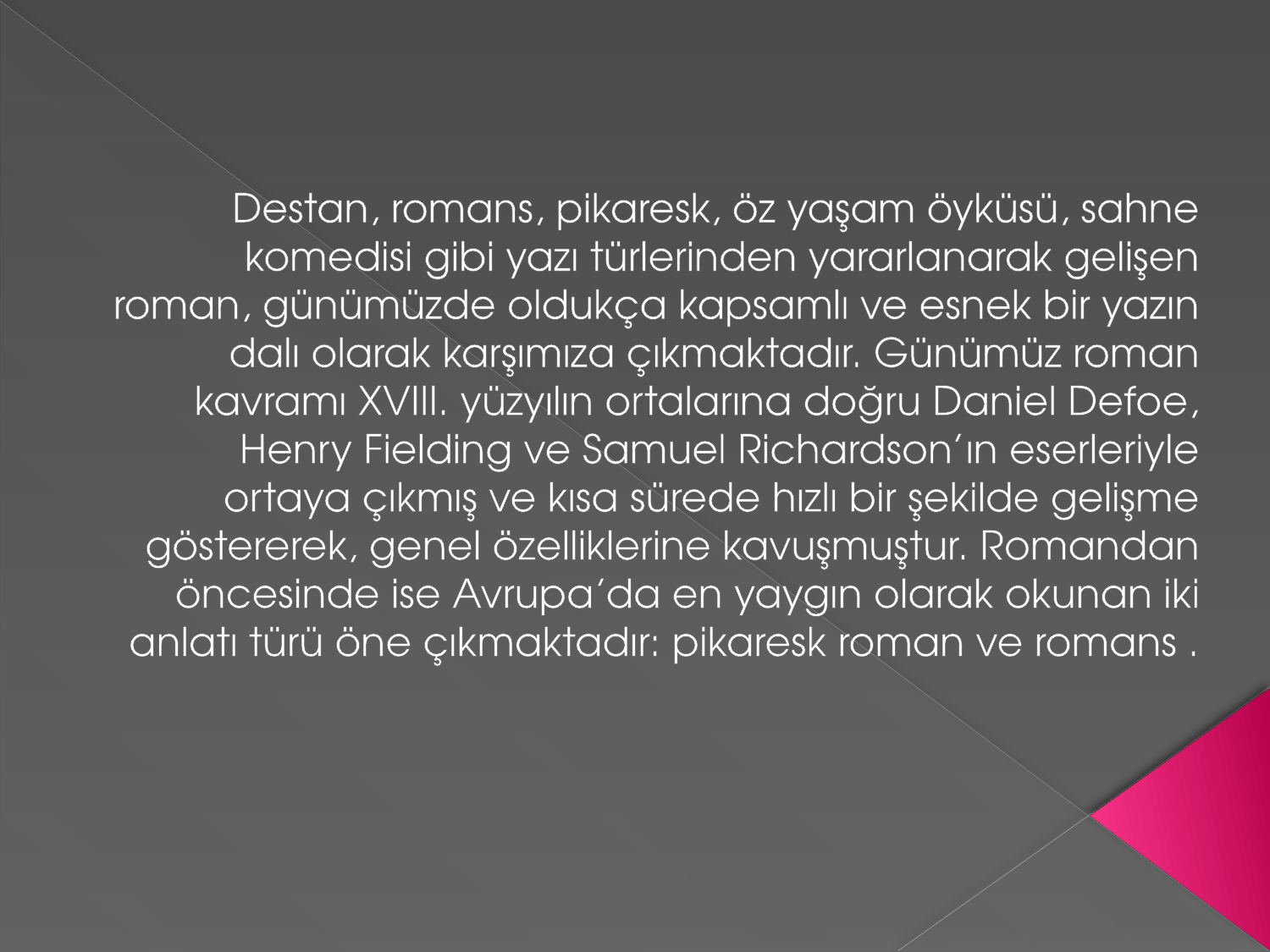

#
Destan, romans, pikaresk, öz yaşam öyküsü, sahne komedisi gibi yazı türlerinden yararlanarak gelişen roman, günümüzde oldukça kapsamlı ve esnek bir yazın dalı olarak karşımıza çıkmaktadır. Günümüz roman kavramı XVIII. yüzyılın ortalarına doğru Daniel Defoe, Henry Fielding ve Samuel Richardson’ın eserleriyle ortaya çıkmış ve kısa sürede hızlı bir şekilde gelişme göstererek, genel özelliklerine kavuşmuştur. Romandan öncesinde ise Avrupa’da en yaygın olarak okunan iki anlatı türü öne çıkmaktadır: pikaresk roman ve romans .